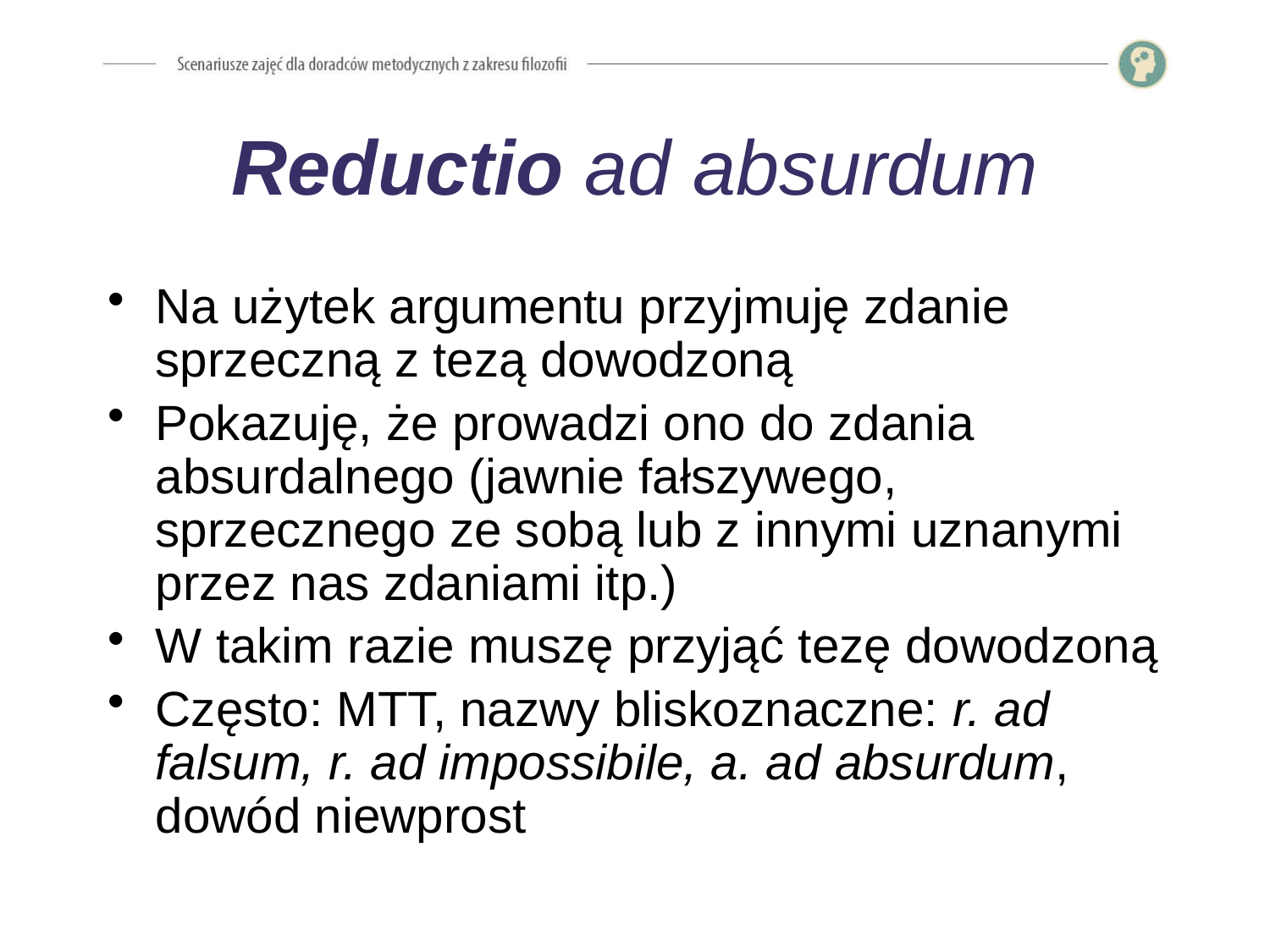

# Reductio ad absurdum
Na użytek argumentu przyjmuję zdanie sprzeczną z tezą dowodzoną
Pokazuję, że prowadzi ono do zdania absurdalnego (jawnie fałszywego, sprzecznego ze sobą lub z innymi uznanymi przez nas zdaniami itp.)
W takim razie muszę przyjąć tezę dowodzoną
Często: MTT, nazwy bliskoznaczne: r. ad falsum, r. ad impossibile, a. ad absurdum, dowód niewprost